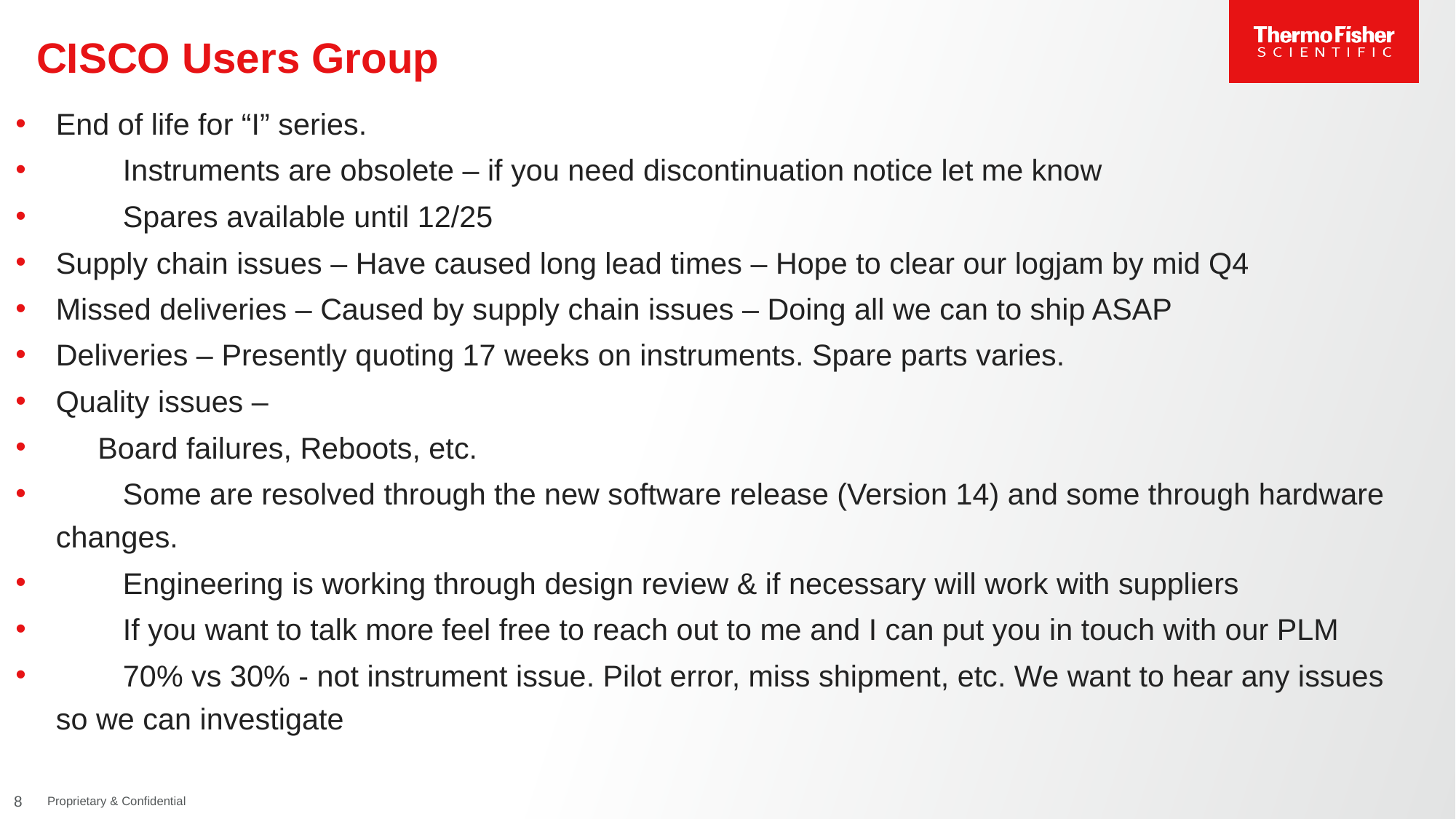

# CISCO Users Group
End of life for “I” series.
        Instruments are obsolete – if you need discontinuation notice let me know
        Spares available until 12/25
Supply chain issues – Have caused long lead times – Hope to clear our logjam by mid Q4
Missed deliveries – Caused by supply chain issues – Doing all we can to ship ASAP
Deliveries – Presently quoting 17 weeks on instruments. Spare parts varies.
Quality issues –
     Board failures, Reboots, etc.
        Some are resolved through the new software release (Version 14) and some through hardware changes.
        Engineering is working through design review & if necessary will work with suppliers
        If you want to talk more feel free to reach out to me and I can put you in touch with our PLM
        70% vs 30% - not instrument issue. Pilot error, miss shipment, etc. We want to hear any issues so we can investigate
8
Proprietary & Confidential